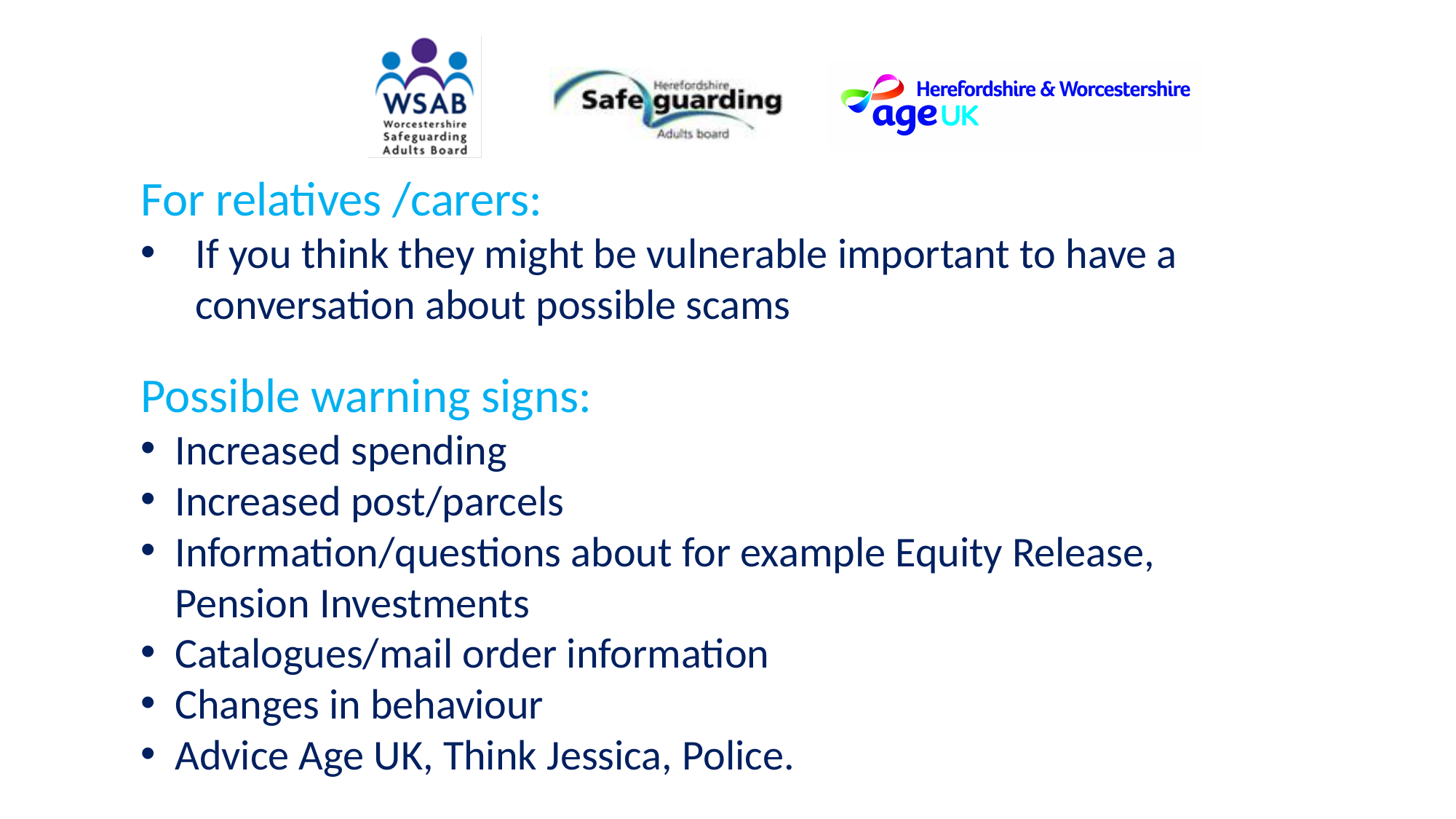

For relatives /carers:
If you think they might be vulnerable important to have a conversation about possible scams
Possible warning signs:
Increased spending
Increased post/parcels
Information/questions about for example Equity Release, Pension Investments
Catalogues/mail order information
Changes in behaviour
Advice Age UK, Think Jessica, Police.